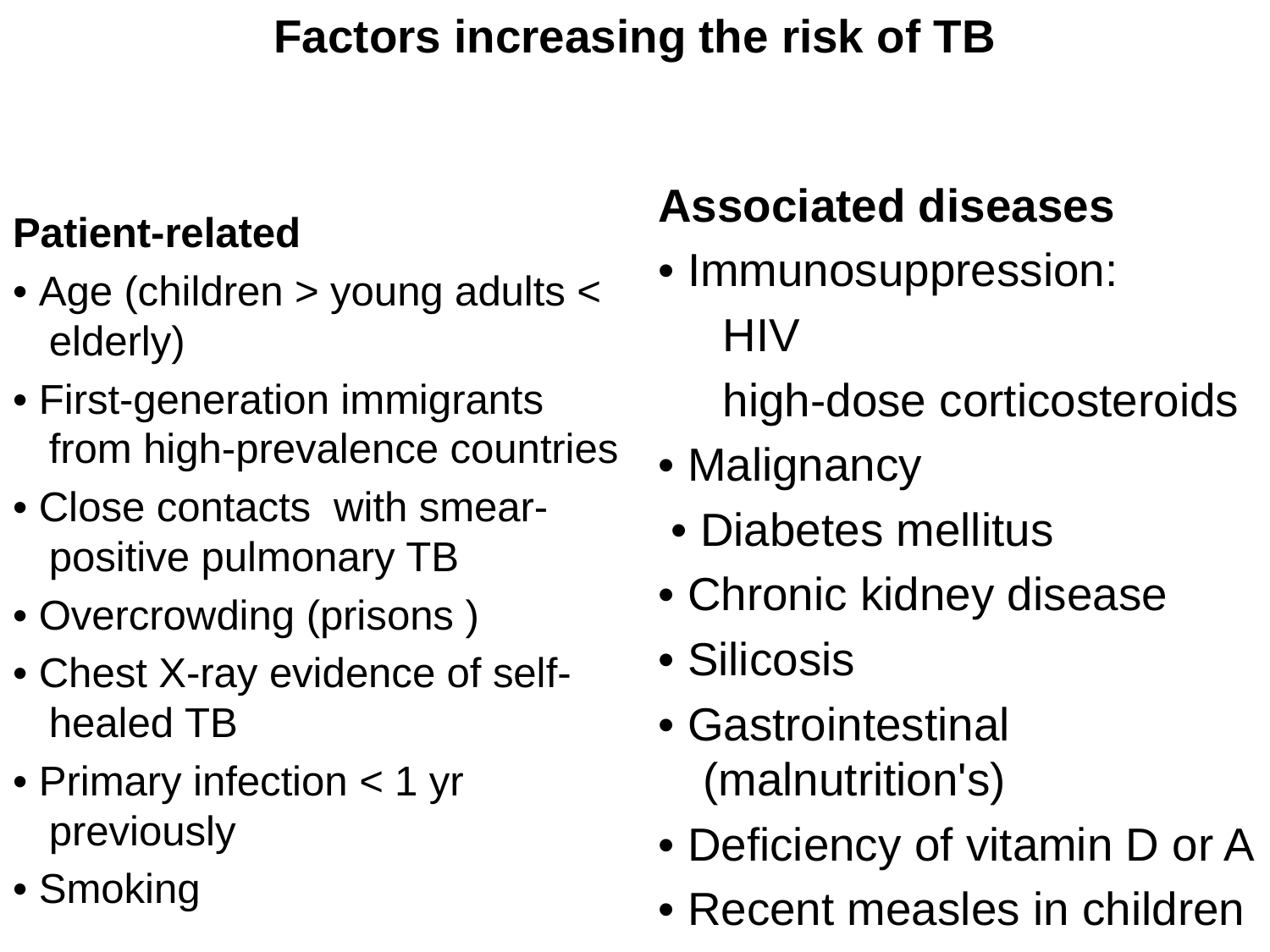

# Factors increasing the risk of TB

Patient-related
• Age (children > young adults < elderly)
• First-generation immigrants from high-prevalence countries
• Close contacts  with smear-positive pulmonary TB
• Overcrowding (prisons )
• Chest X-ray evidence of self-healed TB
• Primary infection < 1 yr previously
• Smoking
Associated diseases
• Immunosuppression:
     HIV
     high-dose corticosteroids
• Malignancy
 • Diabetes mellitus
• Chronic kidney disease
• Silicosis
• Gastrointestinal  (malnutrition's)
• Deficiency of vitamin D or A
• Recent measles in children